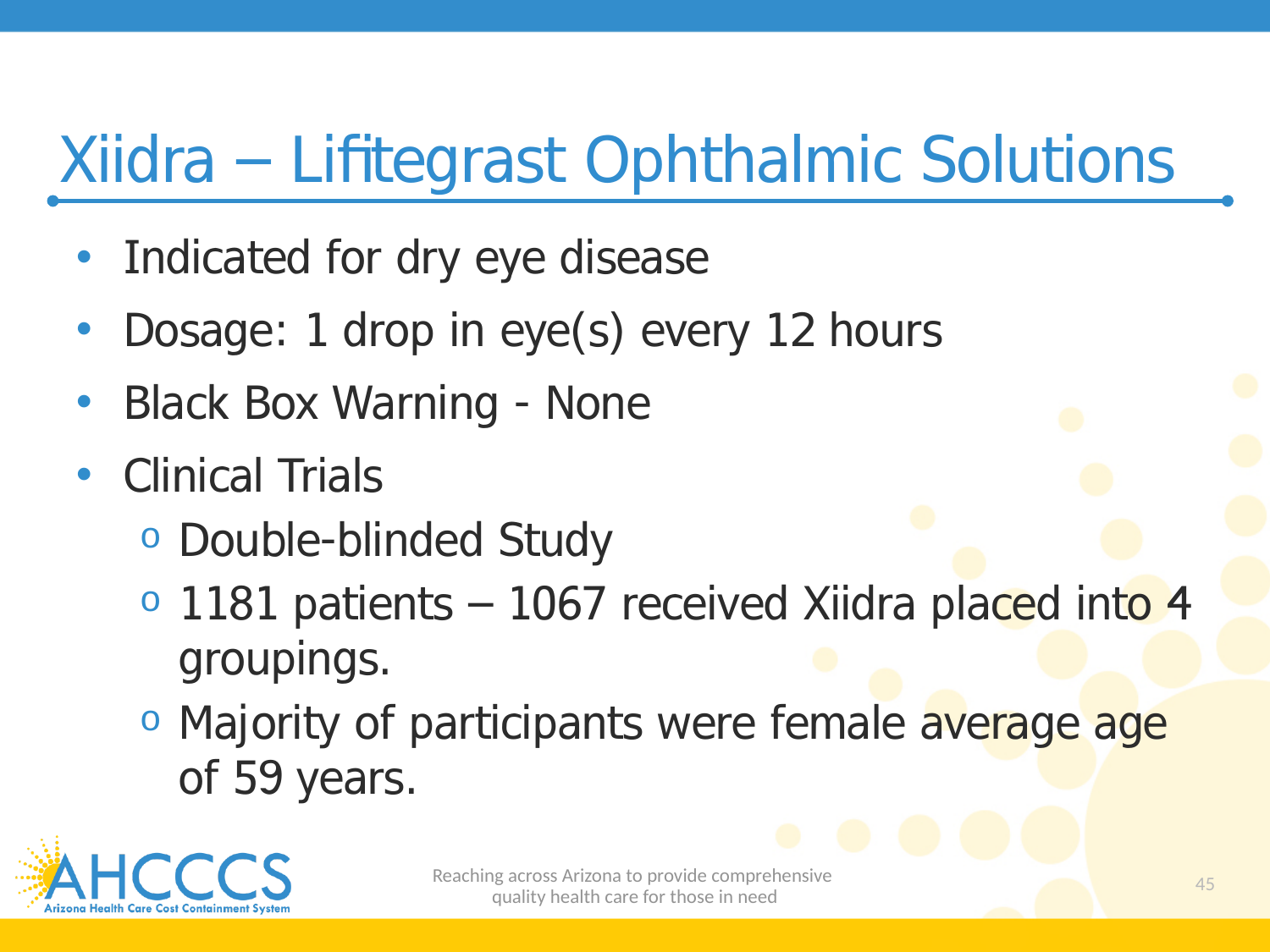

# Xiidra – Lifitegrast Ophthalmic Solutions
Indicated for dry eye disease
Dosage: 1 drop in eye(s) every 12 hours
Black Box Warning - None
Clinical Trials
Double-blinded Study
1181 patients – 1067 received Xiidra placed into 4 groupings.
Majority of participants were female average age of 59 years.

Reaching across Arizona to provide comprehensive
quality health care for those in need
45